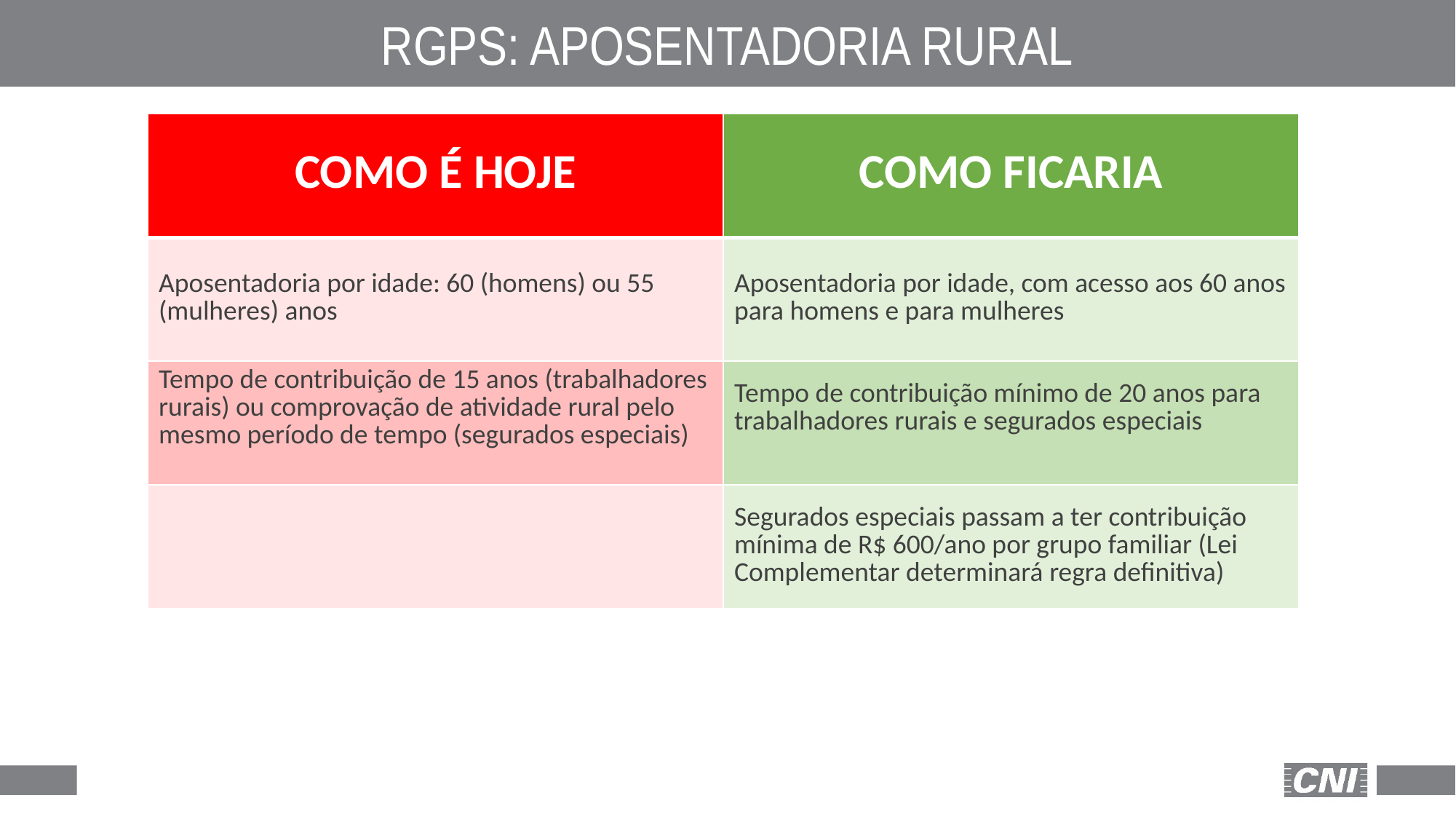

RGPS: APOSENTADORIA RURAL
| COMO É HOJE | COMO FICARIA |
| --- | --- |
| Aposentadoria por idade: 60 (homens) ou 55 (mulheres) anos | Aposentadoria por idade, com acesso aos 60 anos para homens e para mulheres |
| Tempo de contribuição de 15 anos (trabalhadores rurais) ou comprovação de atividade rural pelo mesmo período de tempo (segurados especiais) | Tempo de contribuição mínimo de 20 anos para trabalhadores rurais e segurados especiais |
|  | Segurados especiais passam a ter contribuição mínima de R$ 600/ano por grupo familiar (Lei Complementar determinará regra definitiva) |
26